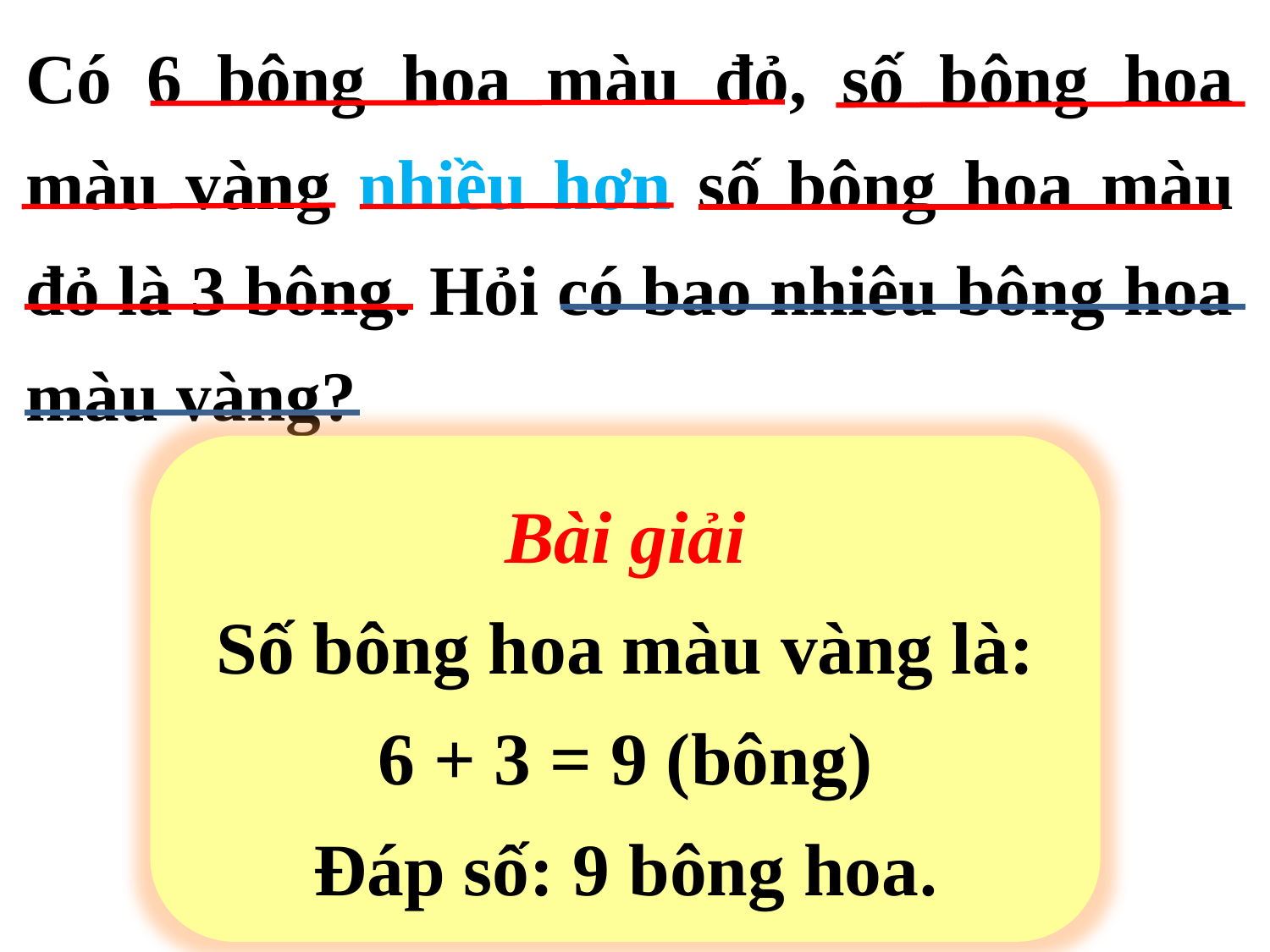

Có 6 bông hoa màu đỏ, số bông hoa màu vàng nhiều hơn số bông hoa màu đỏ là 3 bông. Hỏi có bao nhiêu bông hoa màu vàng?
Bài giải
Số bông hoa màu vàng là:
6 + 3 = 9 (bông)
Đáp số: 9 bông hoa.